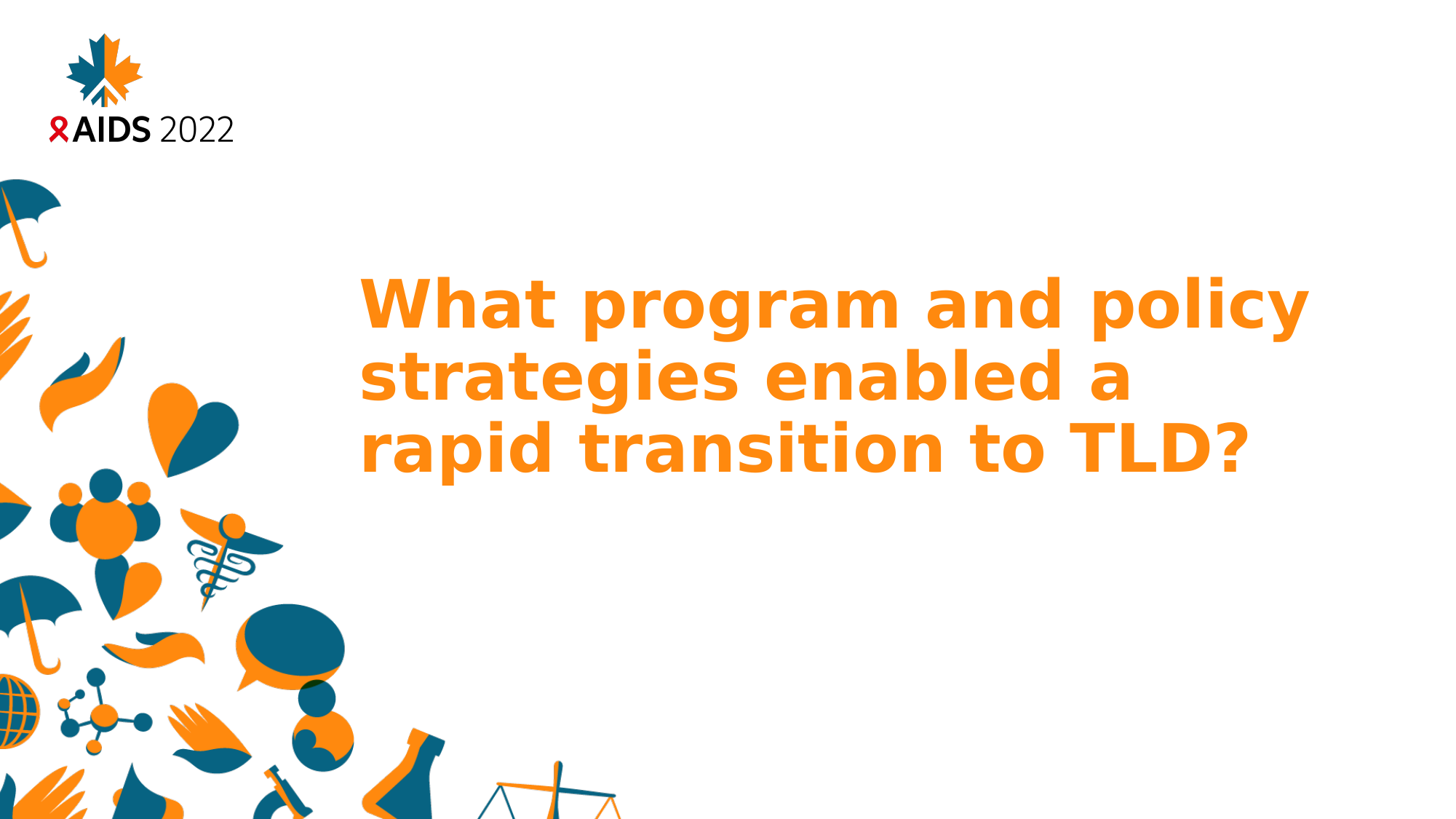

# What program and policy strategies enabled a rapid transition to TLD?